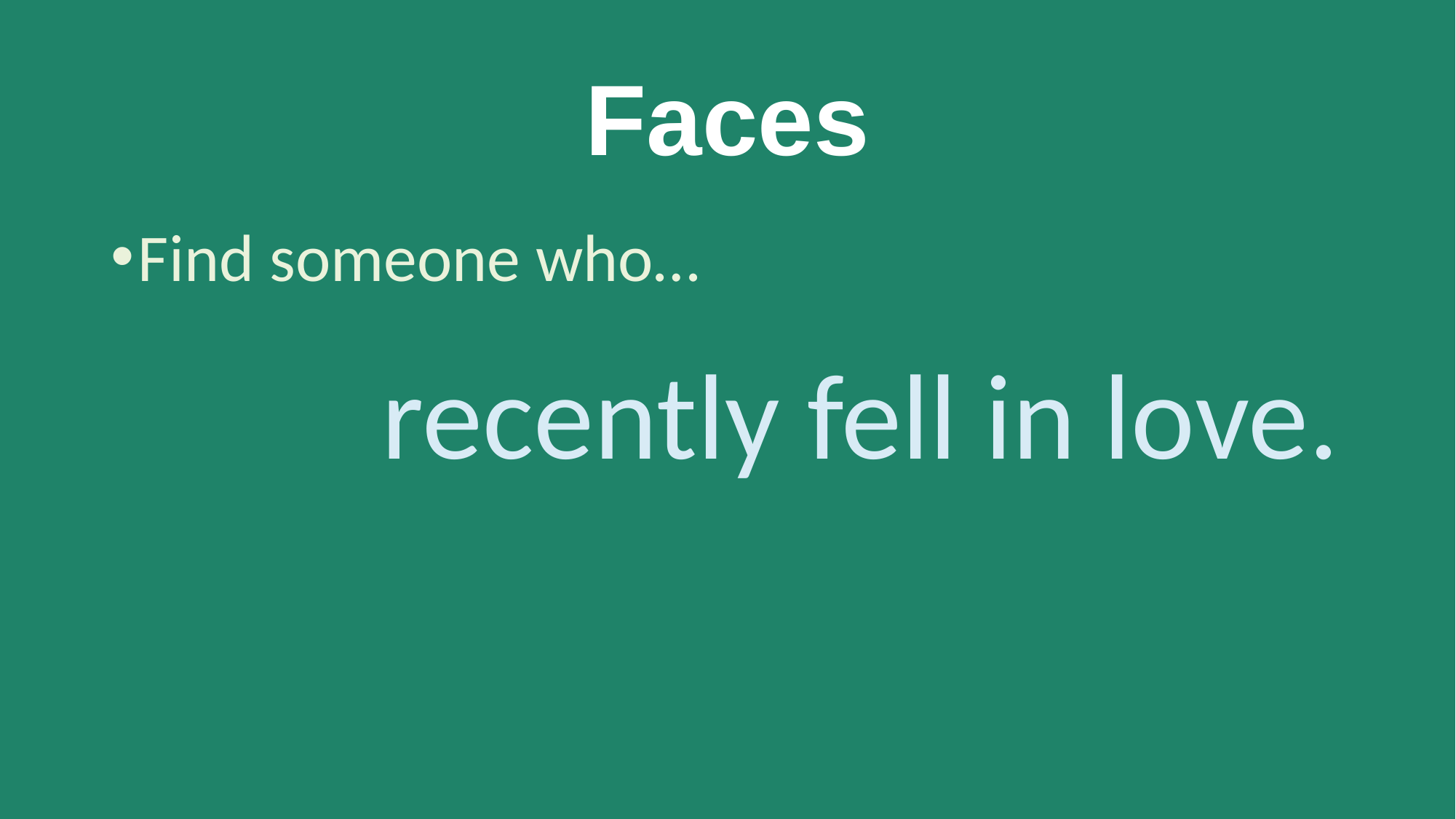

# Faces
Find someone who…
recently fell in love.